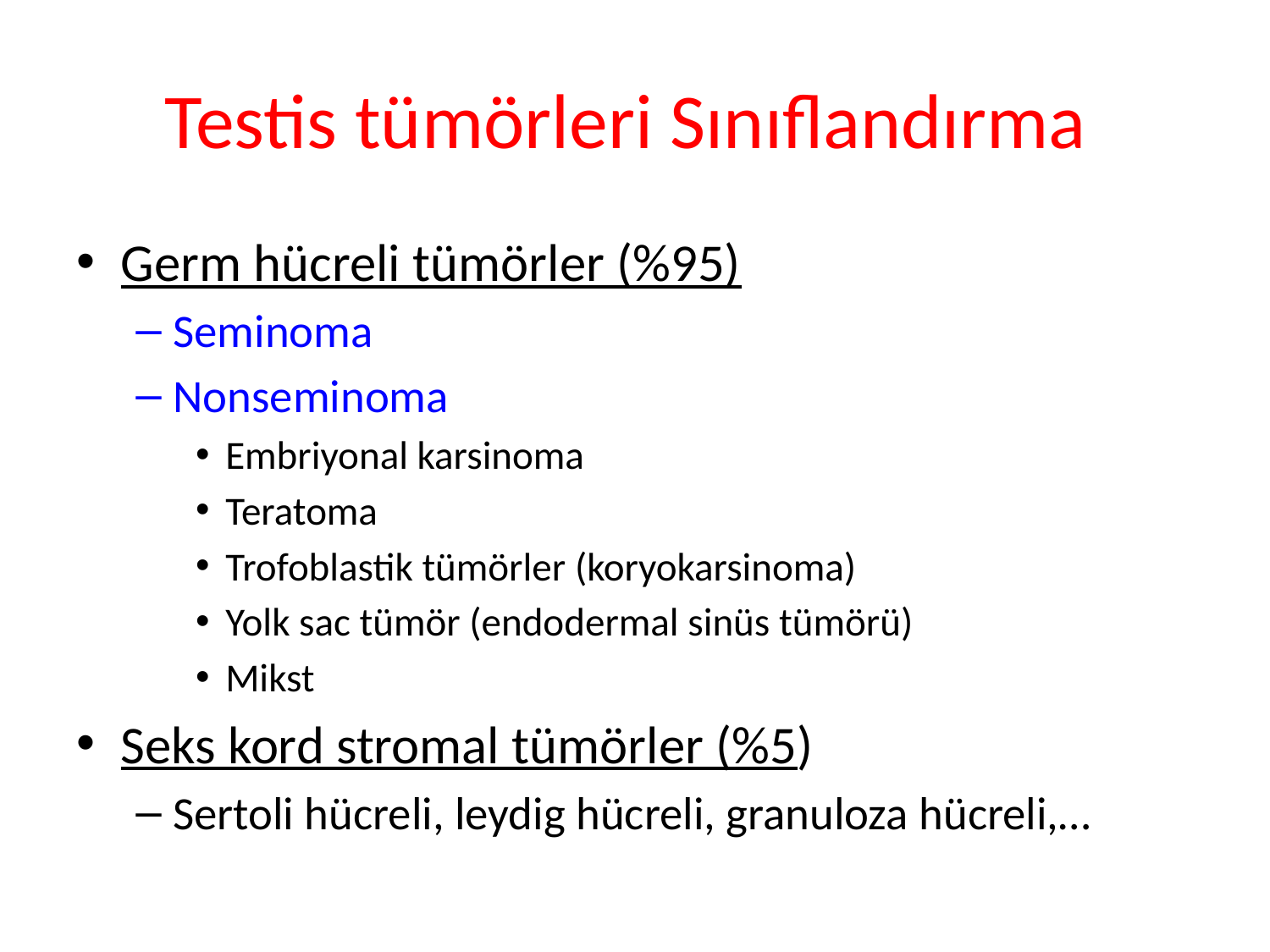

# Testis tümörleri Sınıflandırma
Germ hücreli tümörler (%95)
Seminoma
Nonseminoma
Embriyonal karsinoma
Teratoma
Trofoblastik tümörler (koryokarsinoma)
Yolk sac tümör (endodermal sinüs tümörü)
Mikst
Seks kord stromal tümörler (%5)
Sertoli hücreli, leydig hücreli, granuloza hücreli,…